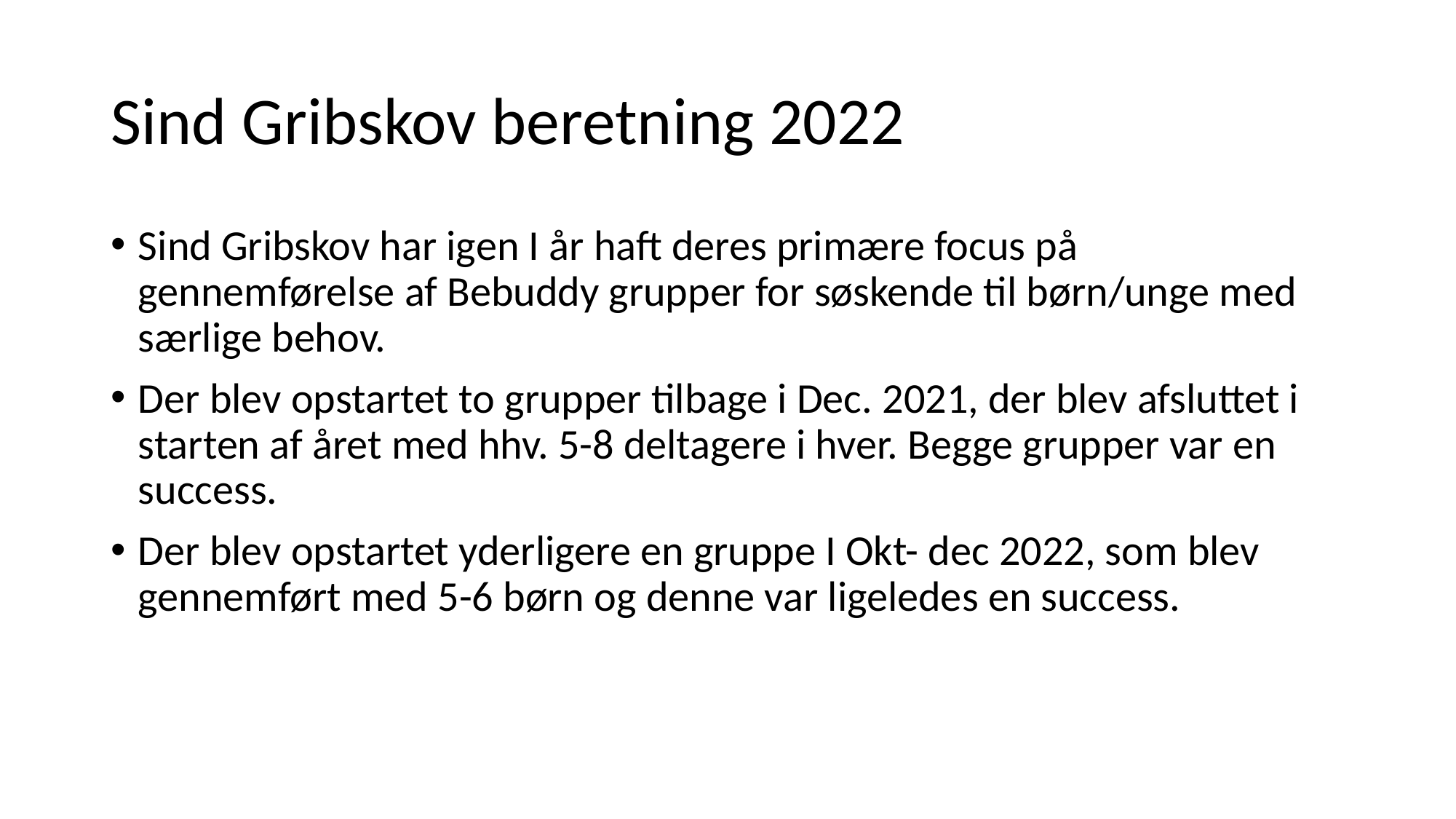

# Sind Gribskov beretning 2022
Sind Gribskov har igen I år haft deres primære focus på gennemførelse af Bebuddy grupper for søskende til børn/unge med særlige behov.
Der blev opstartet to grupper tilbage i Dec. 2021, der blev afsluttet i starten af året med hhv. 5-8 deltagere i hver. Begge grupper var en success.
Der blev opstartet yderligere en gruppe I Okt- dec 2022, som blev gennemført med 5-6 børn og denne var ligeledes en success.